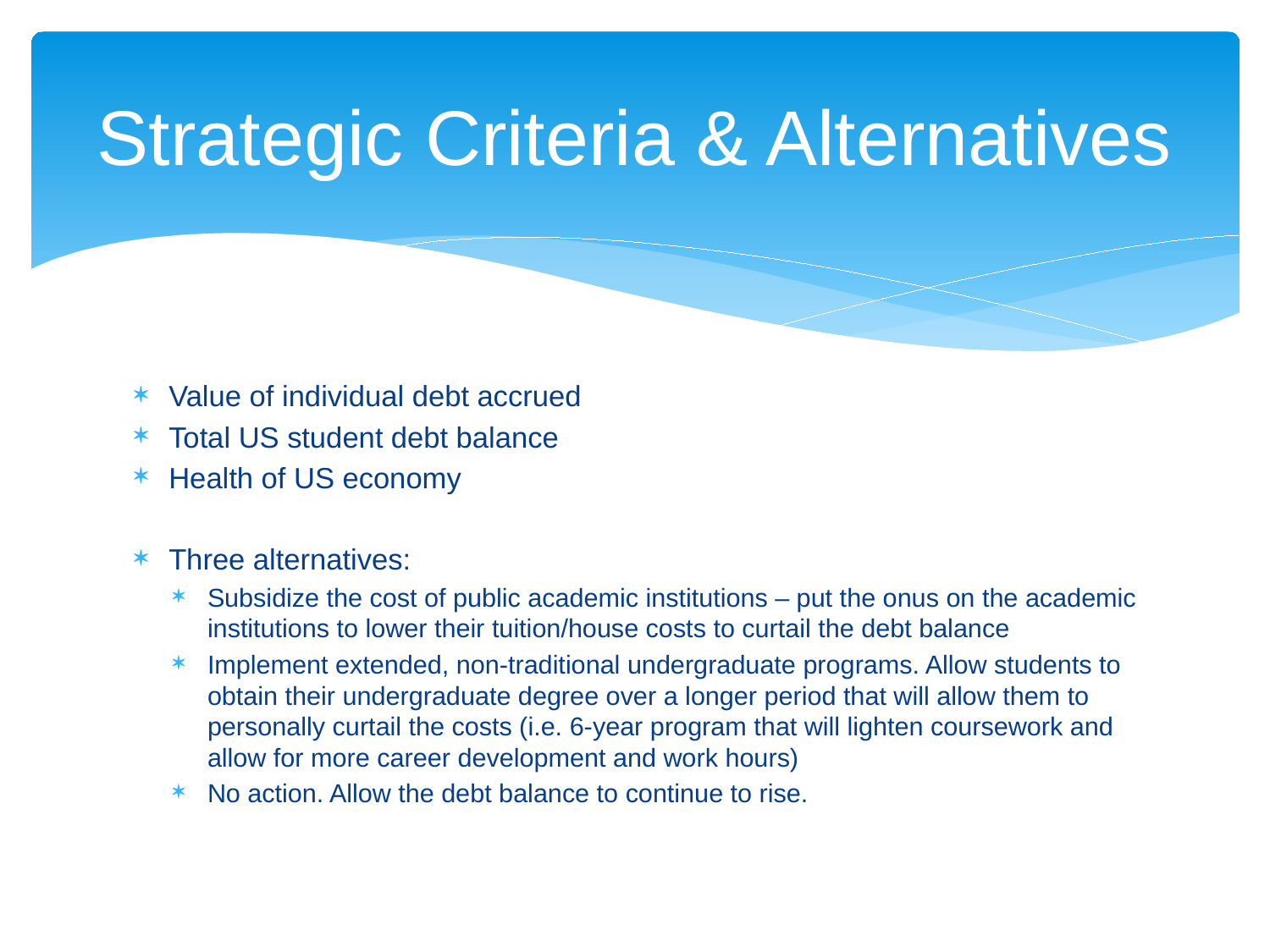

# Strategic Criteria & Alternatives
Value of individual debt accrued
Total US student debt balance
Health of US economy

Three alternatives:
Subsidize the cost of public academic institutions – put the onus on the academic institutions to lower their tuition/house costs to curtail the debt balance
Implement extended, non-traditional undergraduate programs. Allow students to obtain their undergraduate degree over a longer period that will allow them to personally curtail the costs (i.e. 6-year program that will lighten coursework and allow for more career development and work hours)
No action. Allow the debt balance to continue to rise.